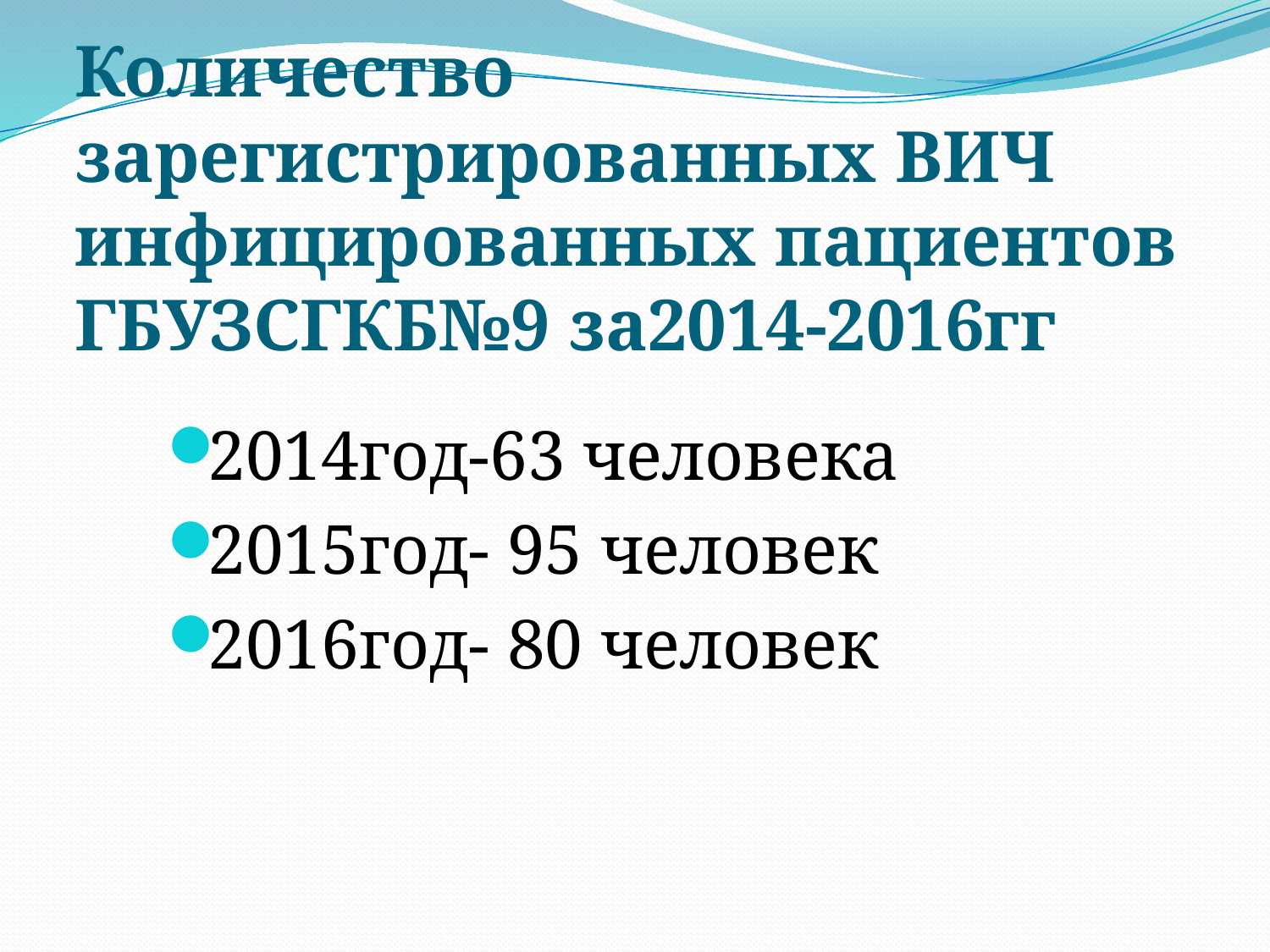

# Количество зарегистрированных ВИЧ инфицированных пациентов ГБУЗСГКБ№9 за2014-2016гг
2014год-63 человека
2015год- 95 человек
2016год- 80 человек